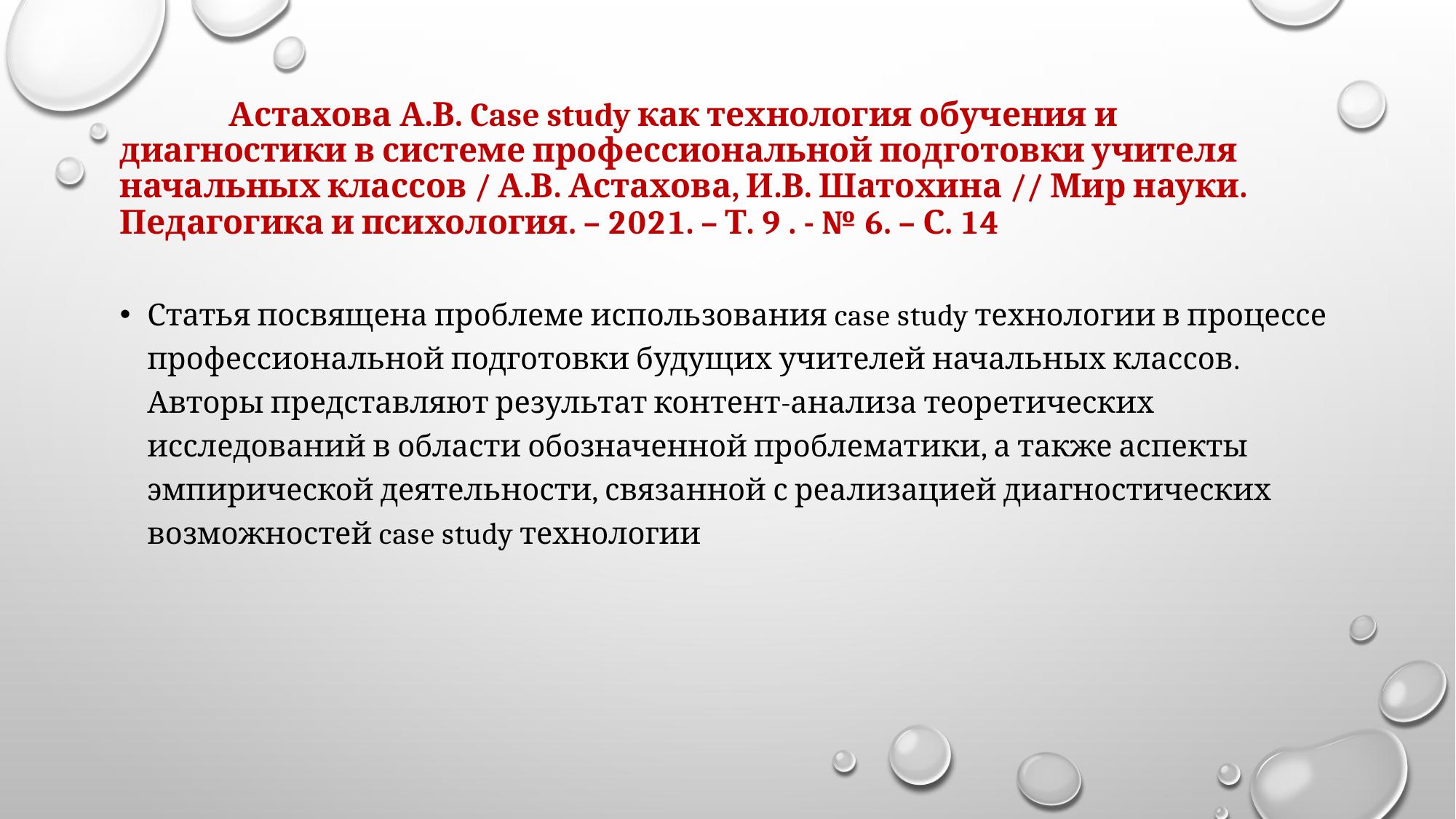

# Астахова А.В. Case study как технология обучения и диагностики в системе профессиональной подготовки учителя начальных классов / А.В. Астахова, И.В. Шатохина // Мир науки. Педагогика и психология. – 2021. – Т. 9 . - № 6. – С. 14
Статья посвящена проблеме использования case study технологии в процессе профессиональной подготовки будущих учителей начальных классов. Авторы представляют результат контент-анализа теоретических исследований в области обозначенной проблематики, а также аспекты эмпирической деятельности, связанной с реализацией диагностических возможностей case study технологии